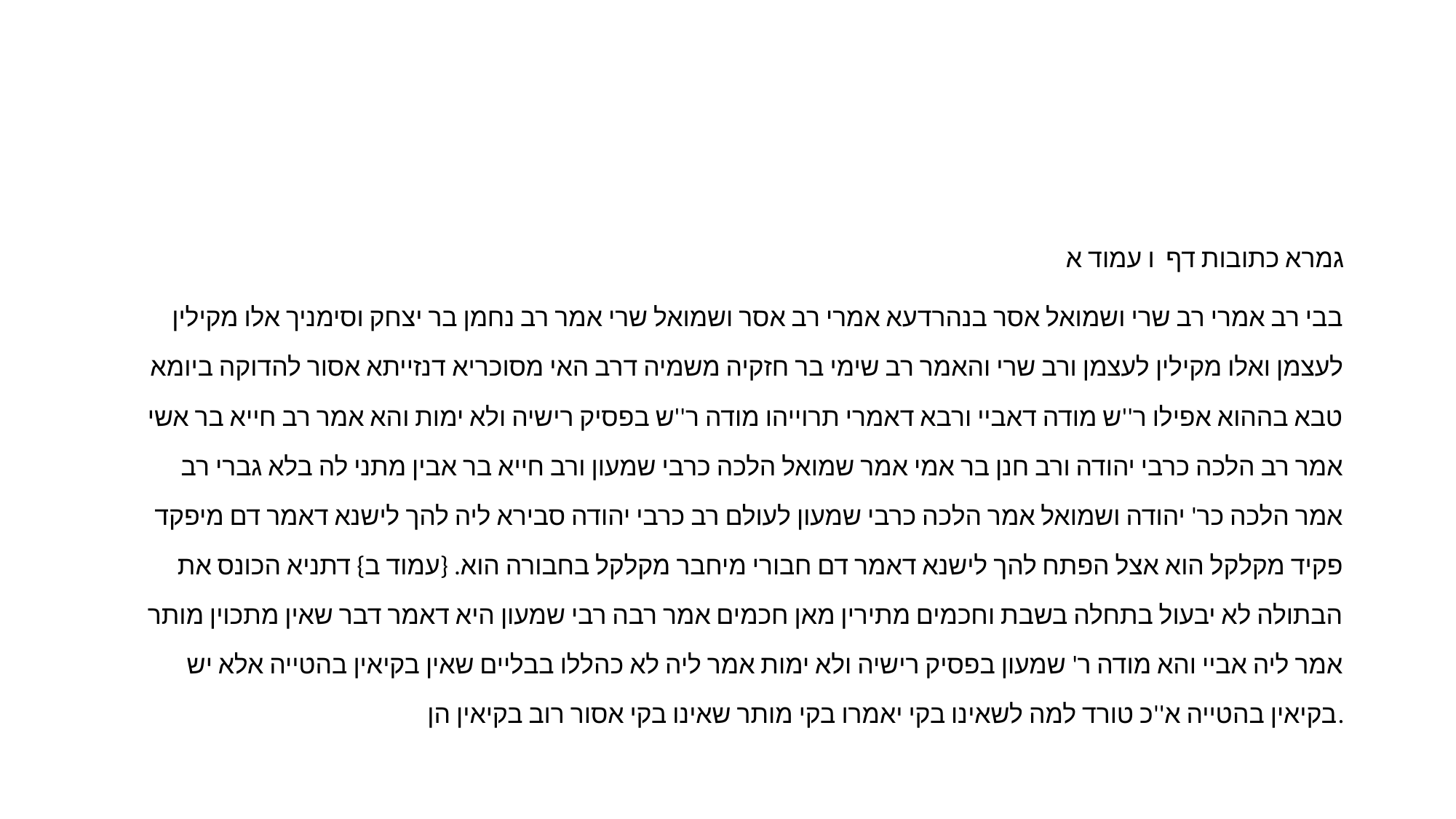

#
גמרא כתובות דף  ו עמוד א
בבי רב אמרי רב שרי ושמואל אסר בנהרדעא אמרי רב אסר ושמואל שרי אמר רב נחמן בר יצחק וסימניך אלו מקילין לעצמן ואלו מקילין לעצמן ורב שרי והאמר רב שימי בר חזקיה משמיה דרב האי מסוכריא דנזייתא אסור להדוקה ביומא טבא בההוא אפילו ר''ש מודה דאביי ורבא דאמרי תרוייהו מודה ר''ש בפסיק רישיה ולא ימות והא אמר רב חייא בר אשי אמר רב הלכה כרבי יהודה ורב חנן בר אמי אמר שמואל הלכה כרבי שמעון ורב חייא בר אבין מתני לה בלא גברי רב אמר הלכה כר' יהודה ושמואל אמר הלכה כרבי שמעון לעולם רב כרבי יהודה סבירא ליה להך לישנא דאמר דם מיפקד פקיד מקלקל הוא אצל הפתח להך לישנא דאמר דם חבורי מיחבר מקלקל בחבורה הוא. {עמוד ב} דתניא הכונס את הבתולה לא יבעול בתחלה בשבת וחכמים מתירין מאן חכמים אמר רבה רבי שמעון היא דאמר דבר שאין מתכוין מותר אמר ליה אביי והא מודה ר' שמעון בפסיק רישיה ולא ימות אמר ליה לא כהללו בבליים שאין בקיאין בהטייה אלא יש בקיאין בהטייה א''כ טורד למה לשאינו בקי יאמרו בקי מותר שאינו בקי אסור רוב בקיאין הן.